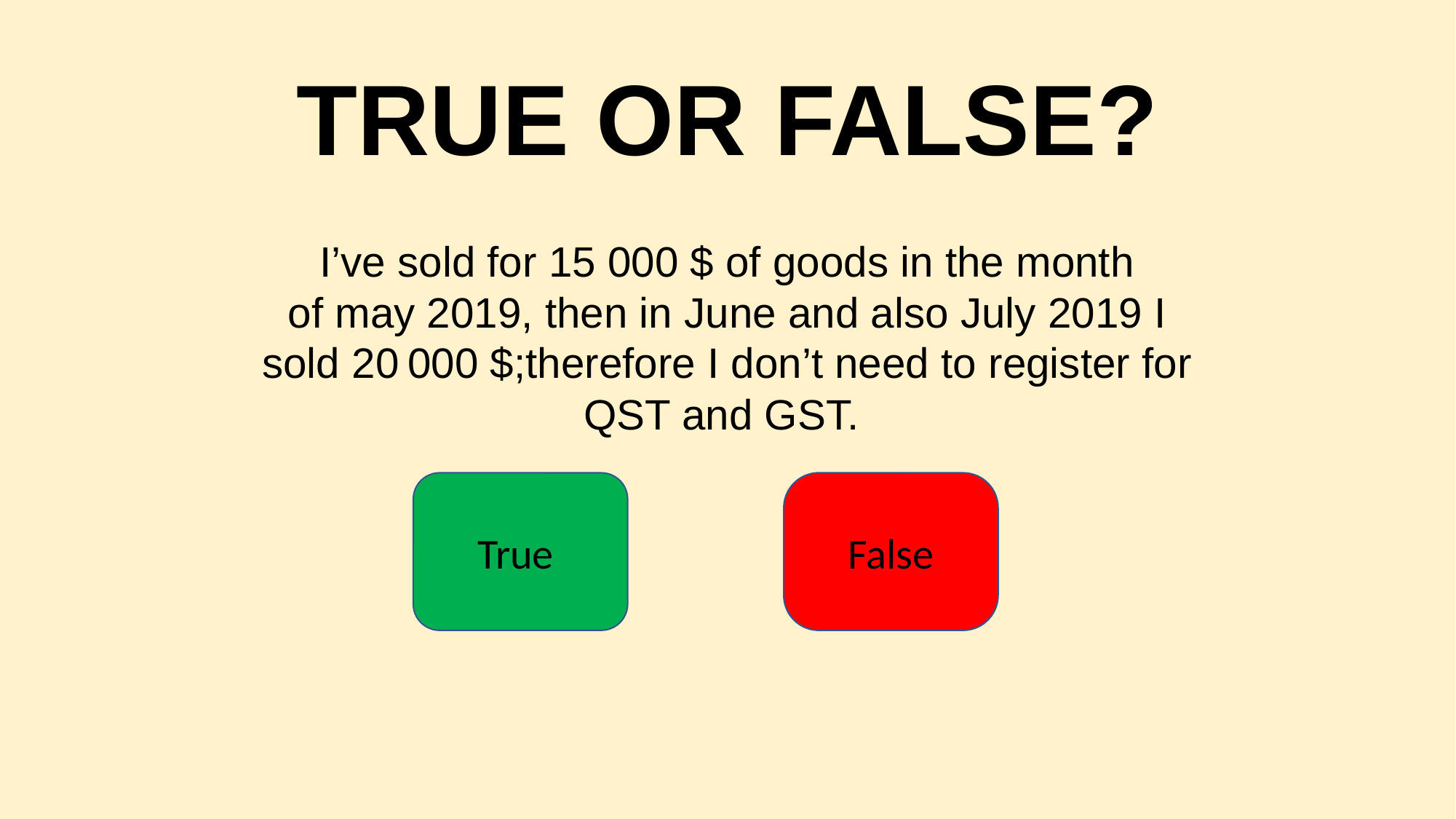

# TRUE OR FALSE?
I’ve sold for 15 000 $ of goods in the month of may 2019, then in June and also July 2019 I sold 20 000 $;therefore I don’t need to register for QST and GST.
False
True